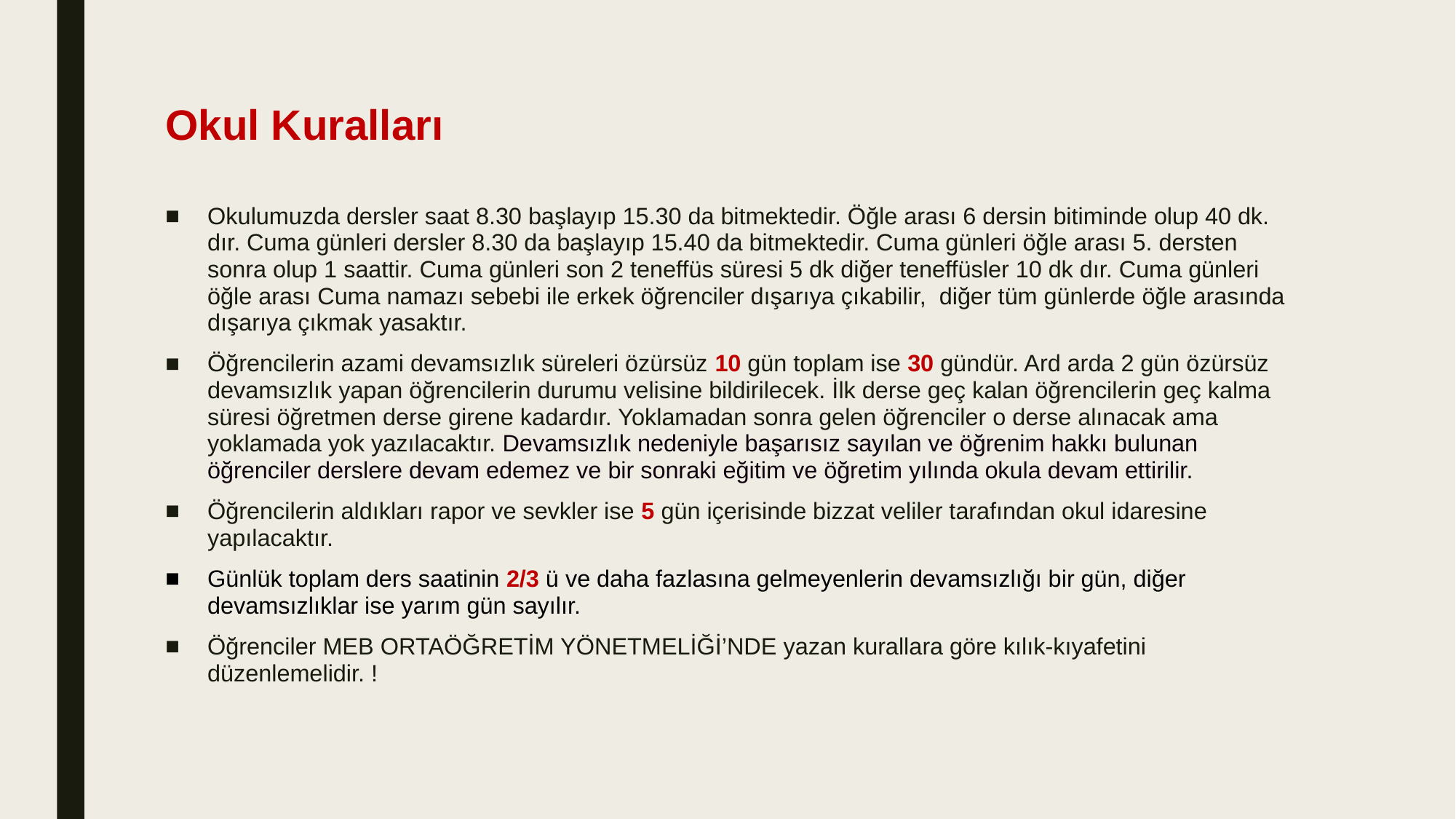

# Okul Kuralları

Okulumuzda dersler saat 8.30 başlayıp 15.30 da bitmektedir. Öğle arası 6 dersin bitiminde olup 40 dk. dır. Cuma günleri dersler 8.30 da başlayıp 15.40 da bitmektedir. Cuma günleri öğle arası 5. dersten sonra olup 1 saattir. Cuma günleri son 2 teneffüs süresi 5 dk diğer teneffüsler 10 dk dır. Cuma günleri öğle arası Cuma namazı sebebi ile erkek öğrenciler dışarıya çıkabilir,  diğer tüm günlerde öğle arasında dışarıya çıkmak yasaktır.
Öğrencilerin azami devamsızlık süreleri özürsüz 10 gün toplam ise 30 gündür. Ard arda 2 gün özürsüz devamsızlık yapan öğrencilerin durumu velisine bildirilecek. İlk derse geç kalan öğrencilerin geç kalma süresi öğretmen derse girene kadardır. Yoklamadan sonra gelen öğrenciler o derse alınacak ama yoklamada yok yazılacaktır. Devamsızlık nedeniyle başarısız sayılan ve öğrenim hakkı bulunan öğrenciler derslere devam edemez ve bir sonraki eğitim ve öğretim yılında okula devam ettirilir.
Öğrencilerin aldıkları rapor ve sevkler ise 5 gün içerisinde bizzat veliler tarafından okul idaresine yapılacaktır.
Günlük toplam ders saatinin 2/3 ü ve daha fazlasına gelmeyenlerin devamsızlığı bir gün, diğer devamsızlıklar ise yarım gün sayılır.
Öğrenciler MEB ORTAÖĞRETİM YÖNETMELİĞİ’NDE yazan kurallara göre kılık-kıyafetini düzenlemelidir. !